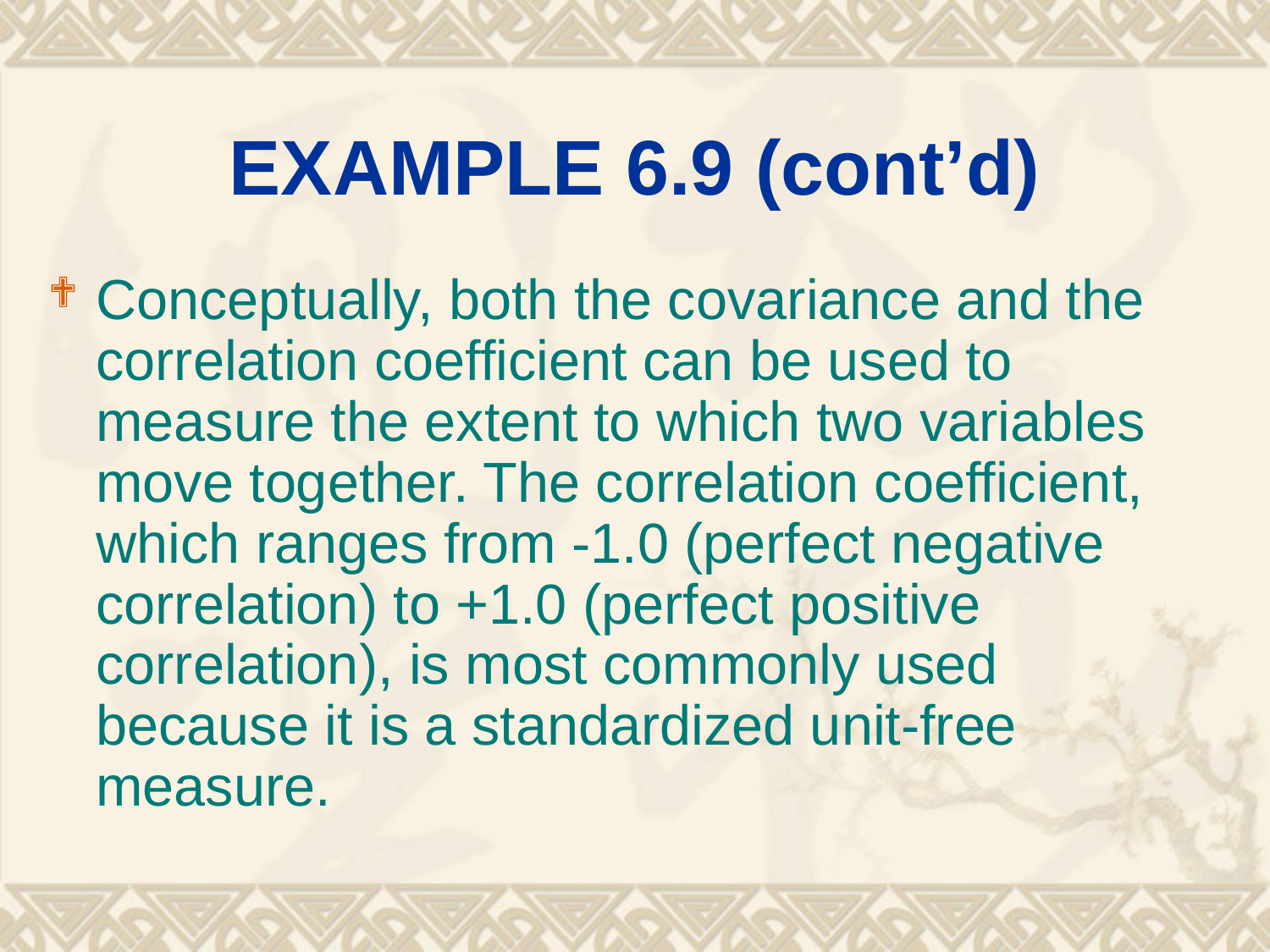

# EXAMPLE 6.9 (cont’d)
Conceptually, both the covariance and the correlation coefficient can be used to measure the extent to which two variables move together. The correlation coefficient, which ranges from -1.0 (perfect negative correlation) to +1.0 (perfect positive correlation), is most commonly used because it is a standardized unit-free measure.
99